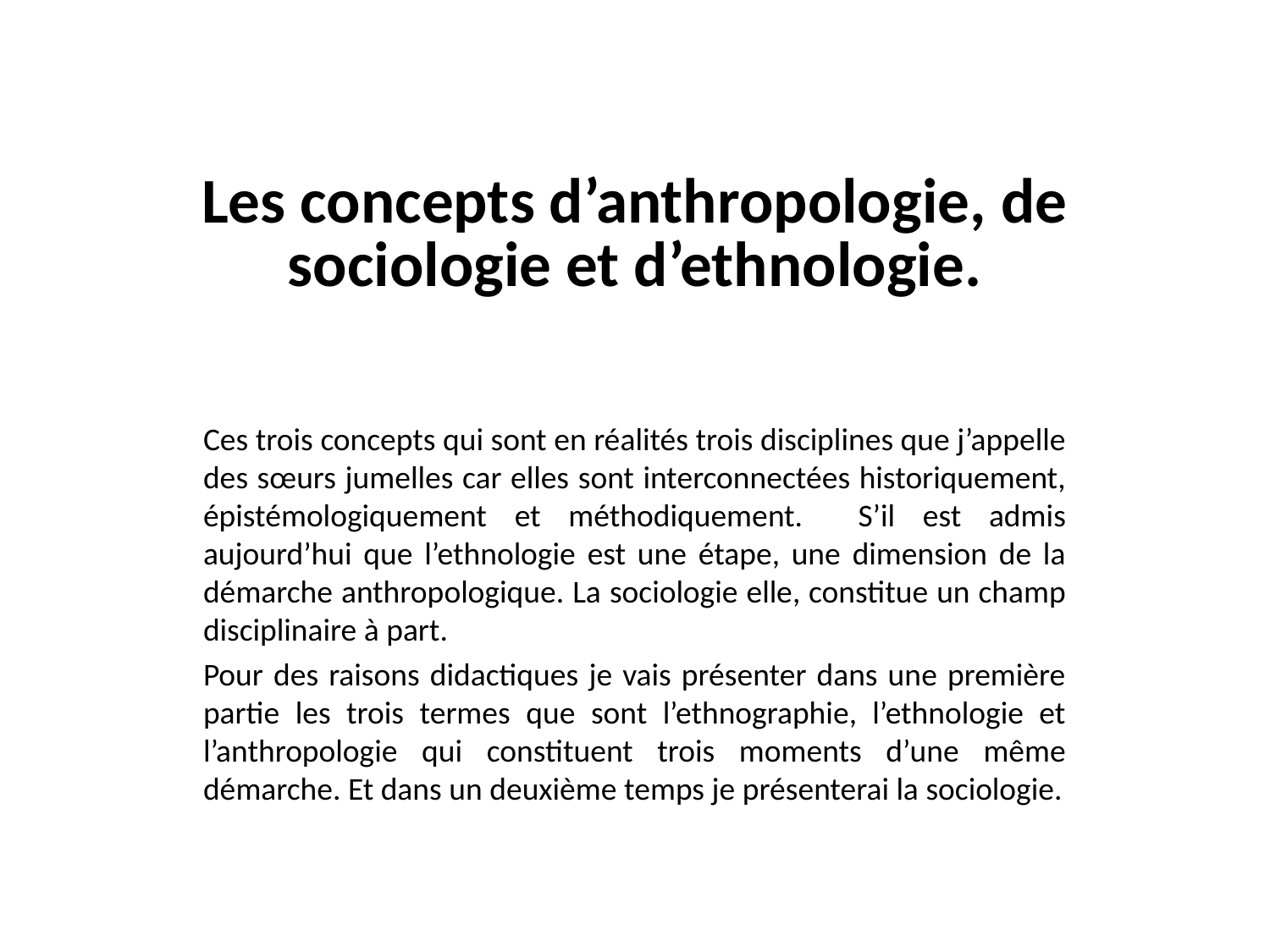

# Les concepts d’anthropologie, de sociologie et d’ethnologie.
Ces trois concepts qui sont en réalités trois disciplines que j’appelle des sœurs jumelles car elles sont interconnectées historiquement, épistémologiquement et méthodiquement.  S’il est admis aujourd’hui que l’ethnologie est une étape, une dimension de la démarche anthropologique. La sociologie elle, constitue un champ disciplinaire à part.
Pour des raisons didactiques je vais présenter dans une première partie les trois termes que sont l’ethnographie, l’ethnologie et l’anthropologie qui constituent trois moments d’une même démarche. Et dans un deuxième temps je présenterai la sociologie.